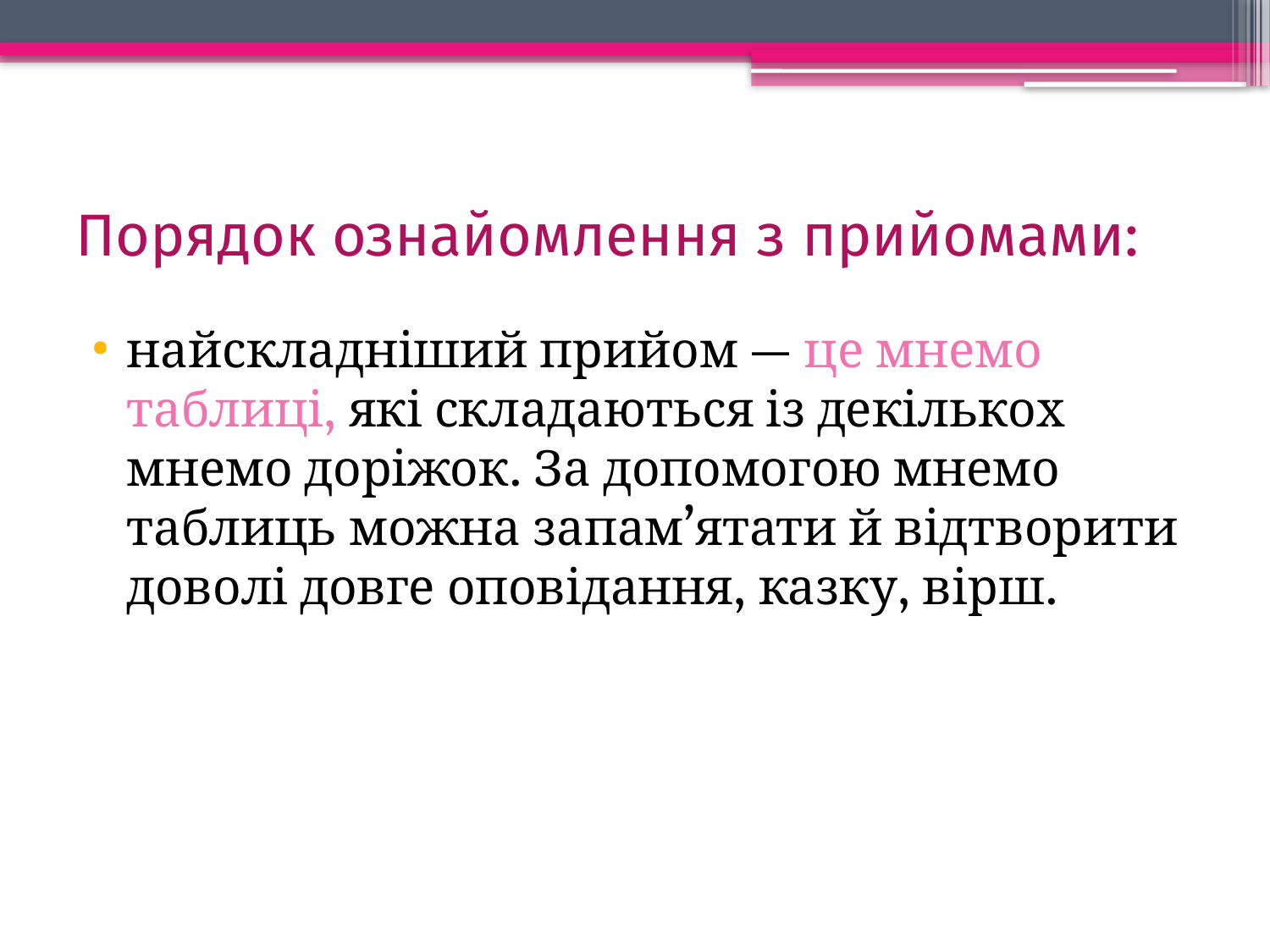

# Порядок ознайомлення з прийомами:
найскладніший прийом — це мнемо таблиці, які складаються із декількох мнемо доріжок. За допомогою мнемо таблиць можна запам’ятати й відтворити доволі довге оповідання, казку, вірш.